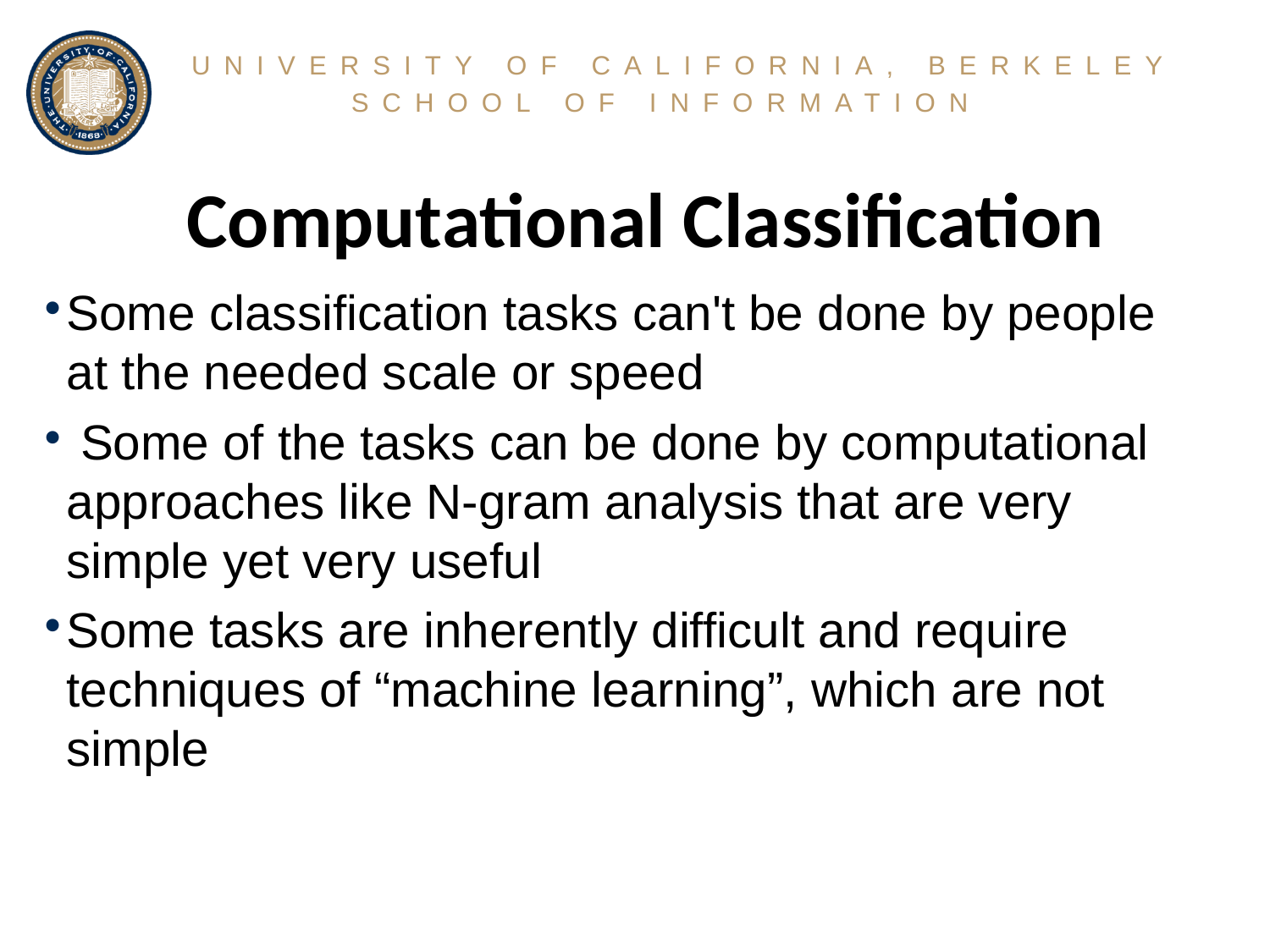

# Computational Classification
Some classification tasks can't be done by people at the needed scale or speed
 Some of the tasks can be done by computational approaches like N-gram analysis that are very simple yet very useful
Some tasks are inherently difficult and require techniques of “machine learning”, which are not simple